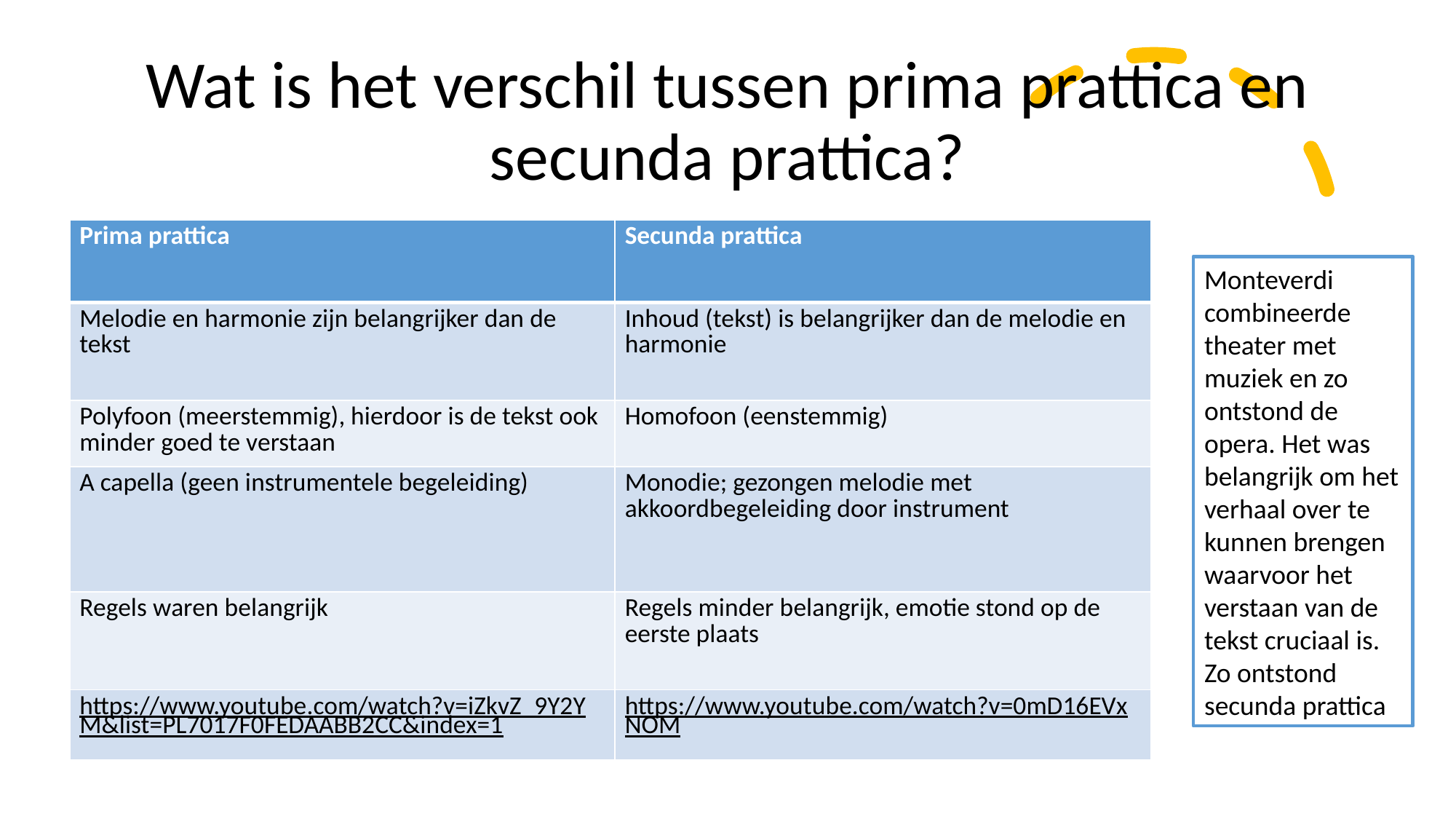

# Wat is het verschil tussen prima prattica en secunda prattica?

| Prima prattica | Secunda prattica |
| --- | --- |
| Melodie en harmonie zijn belangrijker dan de tekst | Inhoud (tekst) is belangrijker dan de melodie en harmonie |
| Polyfoon (meerstemmig), hierdoor is de tekst ook minder goed te verstaan | Homofoon (eenstemmig) |
| A capella (geen instrumentele begeleiding) | Monodie; gezongen melodie met akkoordbegeleiding door instrument |
| Regels waren belangrijk | Regels minder belangrijk, emotie stond op de eerste plaats |
| https://www.youtube.com/watch?v=iZkvZ\_9Y2YM&list=PL7017F0FEDAABB2CC&index=1 | https://www.youtube.com/watch?v=0mD16EVxNOM |
Monteverdi combineerde theater met muziek en zo ontstond de opera. Het was belangrijk om het verhaal over te kunnen brengen waarvoor het verstaan van de tekst cruciaal is. Zo ontstond secunda prattica